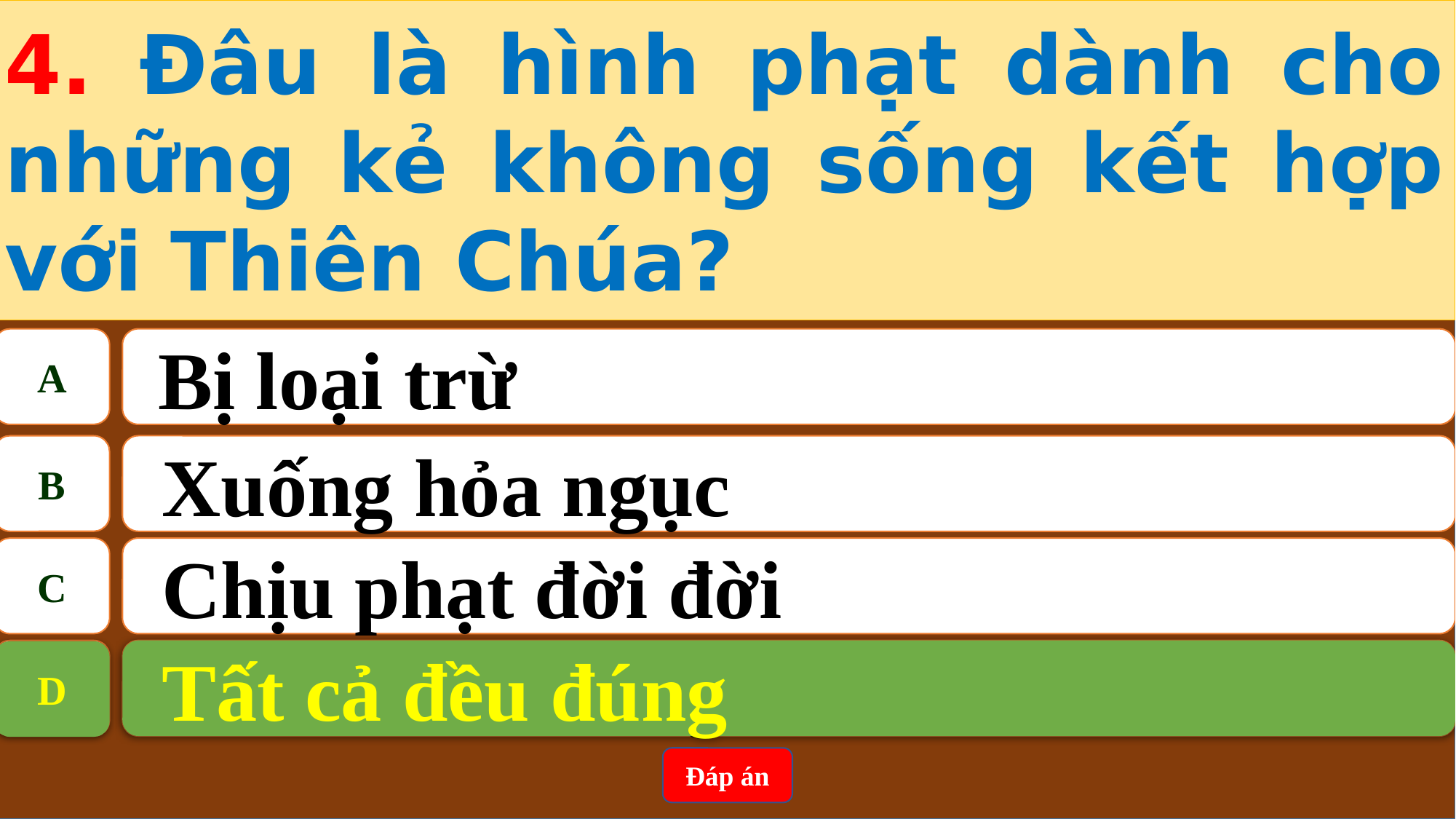

4. Đâu là hình phạt dành cho những kẻ không sống kết hợp với Thiên Chúa?
A
 Bị loại trừ
B
Xuống hỏa ngục
C
Chịu phạt đời đời
Tất cả đều đúng
D
D
Tất cả đều đúng
Đáp án